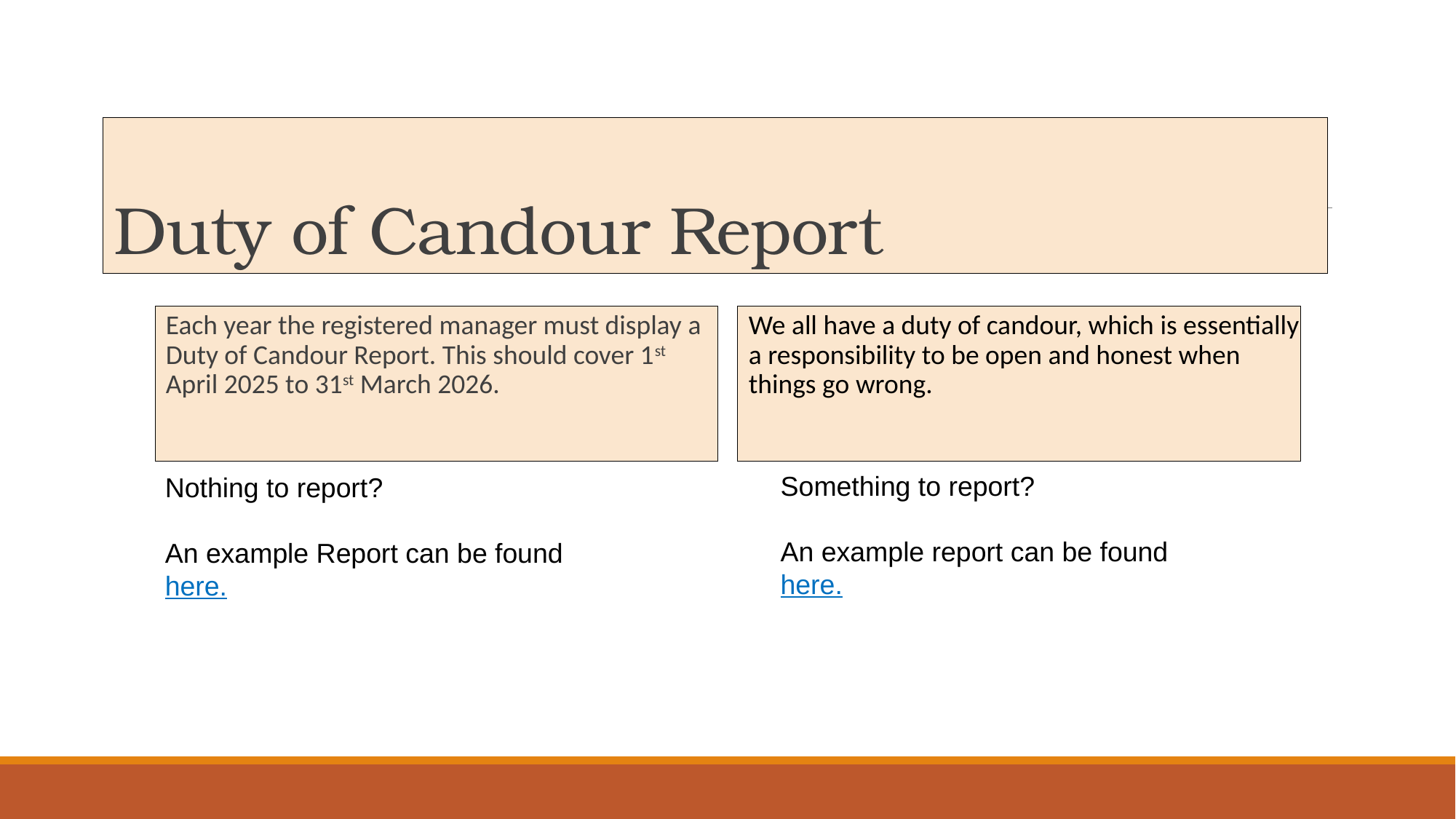

# Duty of Candour Report
Each year the registered manager must display a Duty of Candour Report. This should cover 1st April 2025 to 31st March 2026.

We all have a duty of candour, which is essentially a responsibility to be open and honest when things go wrong.
Something to report?

An example report can be found
here.
Nothing to report?

An example Report can be found here.